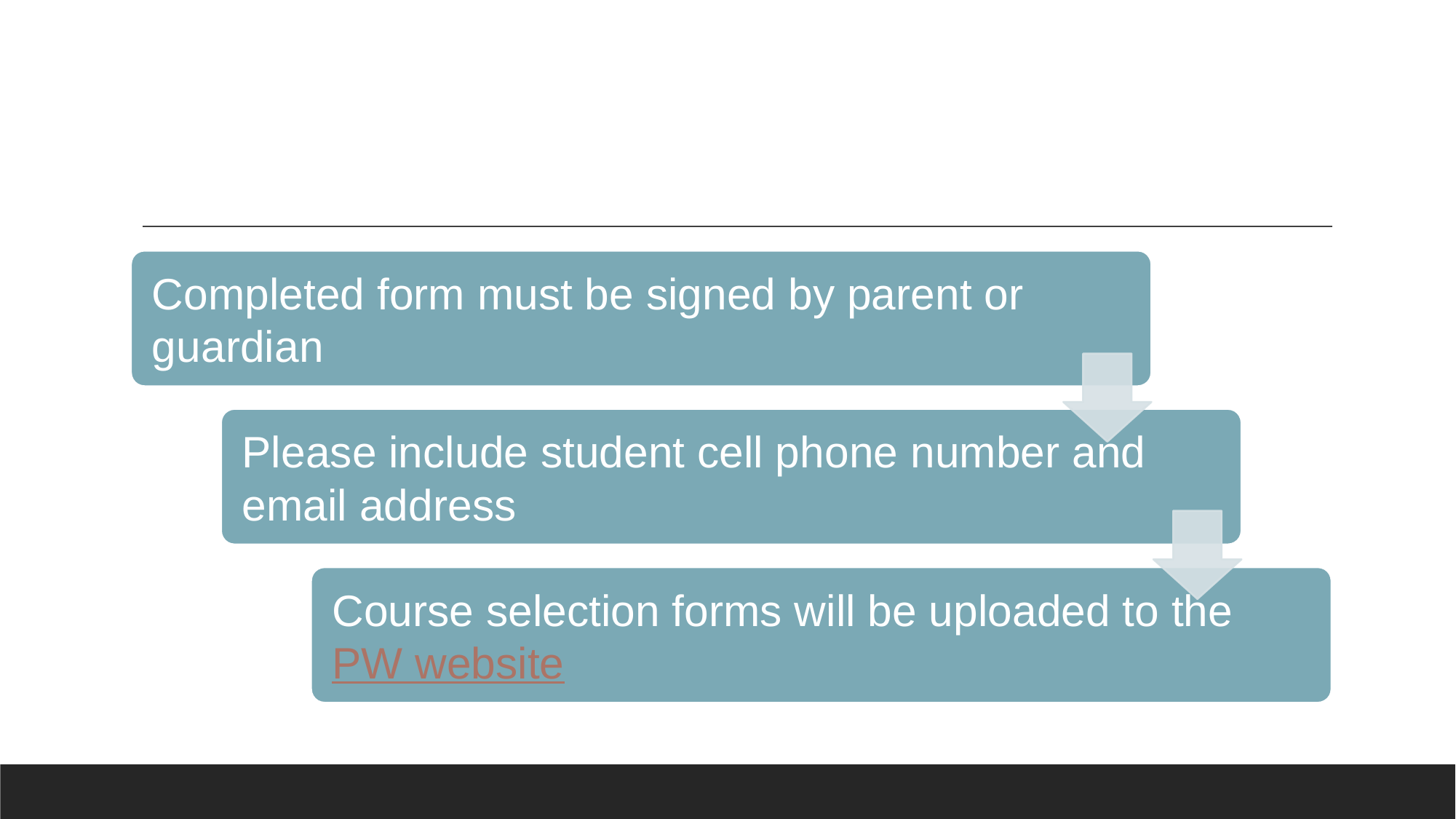

# Course Planning Sheet (Due at end of lab session)
Completed form must be signed by parent or guardian
Please include student cell phone number and email address
Course selection forms will be uploaded to the PW website